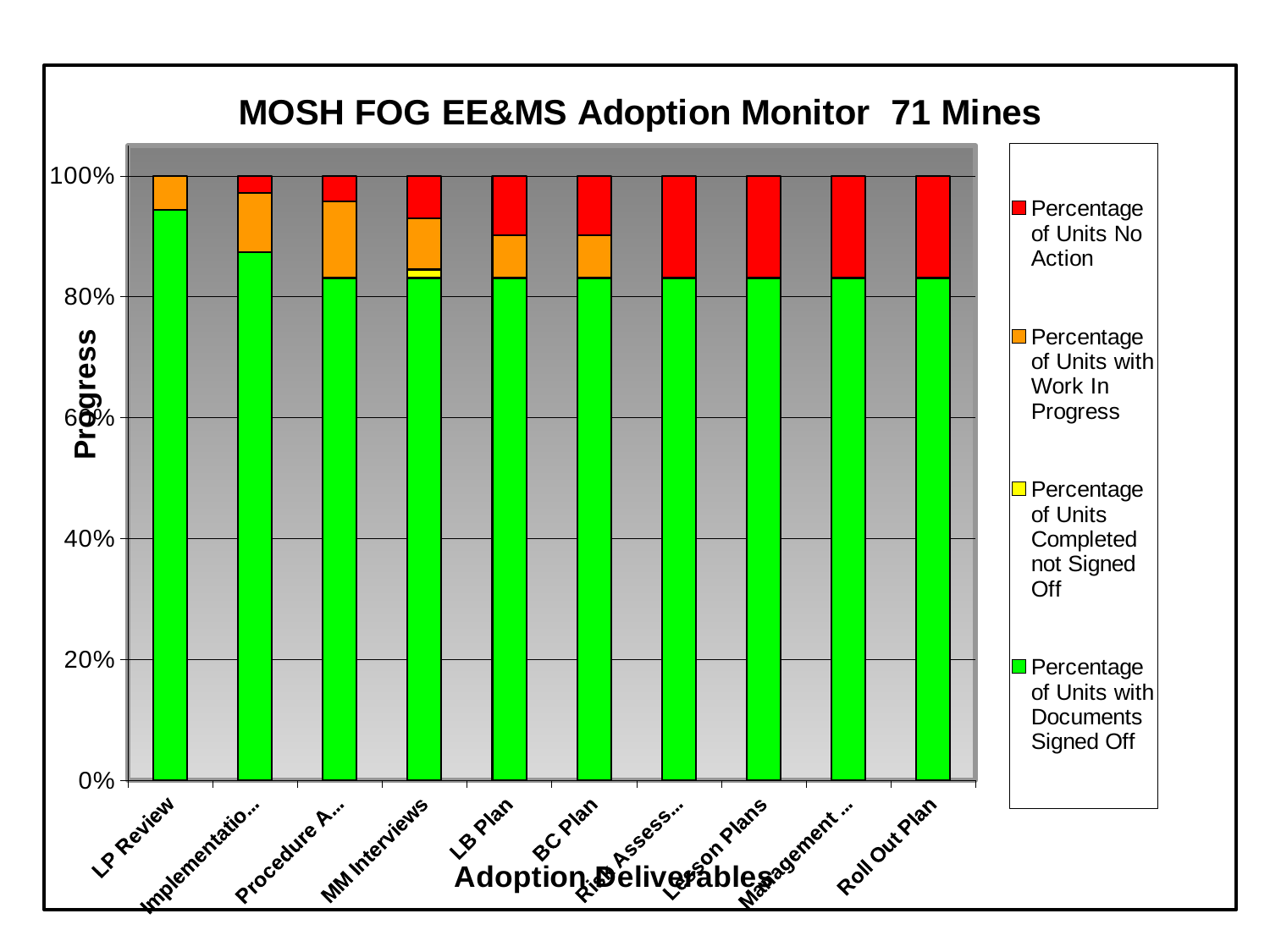

#

### Chart: MOSH FOG EE&MS Adoption Monitor  71 Mines

| Category | Percentage of Units with Documents Signed Off | Percentage of Units Completed not Signed Off | Percentage of Units with Work In Progress | Percentage of Units No Action |
|---|---|---|---|---|
| LP Review | 0.9436619718309859 | 0.0 | 0.05633802816901409 | 0.0 |
| Implementation Plan | 0.8732394366197194 | 0.0 | 0.09859154929577478 | 0.028169014084507116 |
| Procedure Amended | 0.8309859154929575 | 0.0 | 0.1267605633802817 | 0.042253521126760514 |
| MM Interviews | 0.8309859154929575 | 0.01408450704225353 | 0.08450704225352125 | 0.07042253521126768 |
| LB Plan | 0.8309859154929575 | 0.0 | 0.07042253521126766 | 0.09859154929577475 |
| BC Plan | 0.8309859154929575 | 0.0 | 0.07042253521126766 | 0.09859154929577475 |
| Risk Assessment | 0.8309859154929575 | 0.0 | 0.0 | 0.16901408450704258 |
| Lesson Plans | 0.8309859154929575 | 0.0 | 0.0 | 0.16901408450704258 |
| Management Reviews | 0.8309859154929575 | 0.0 | 0.0 | 0.16901408450704258 |
| Roll Out Plan | 0.8309859154929575 | 0.0 | 0.0 | 0.16901408450704258 |